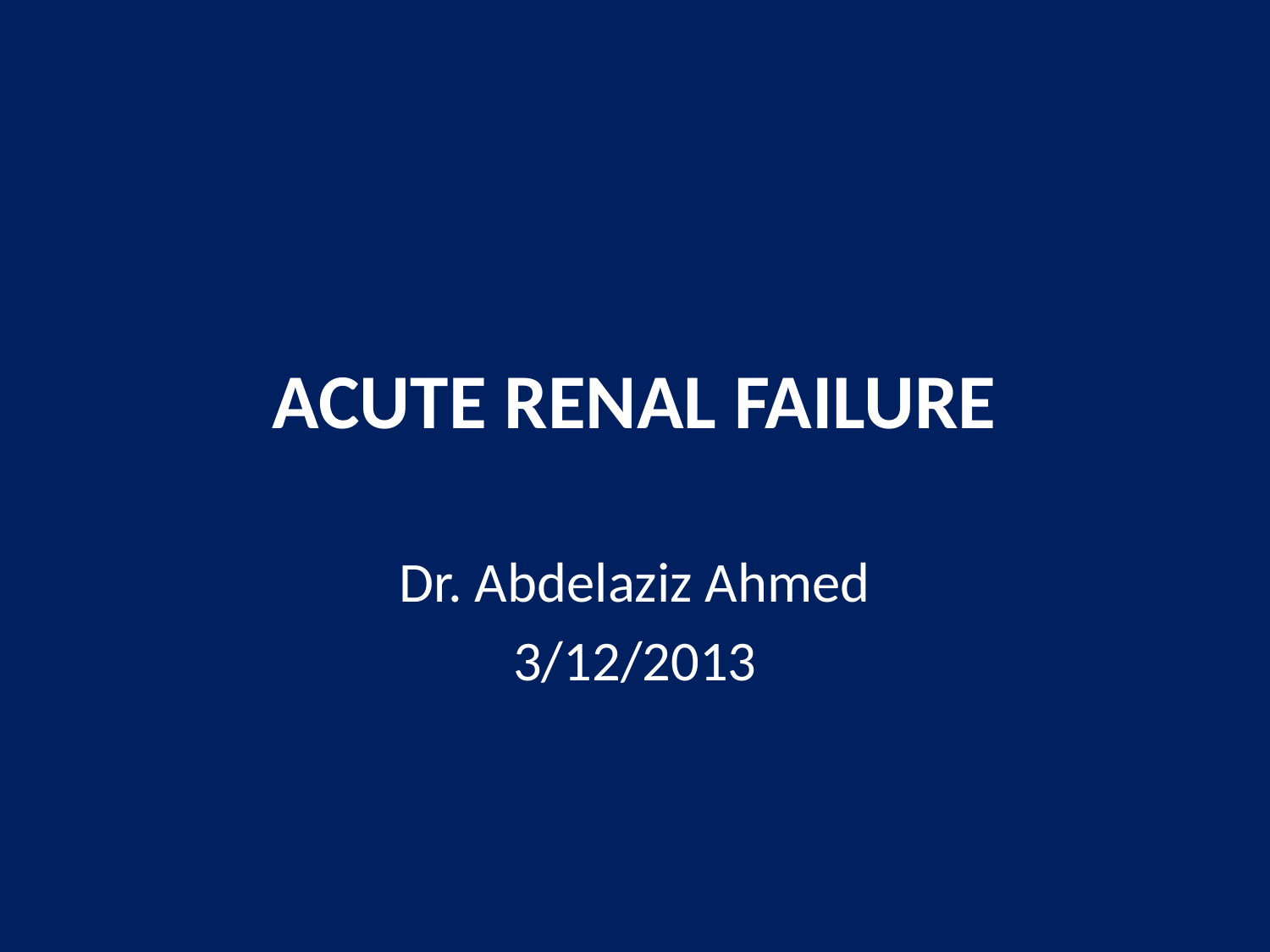

# ACUTE RENAL FAILURE
Dr. Abdelaziz Ahmed
3/12/2013